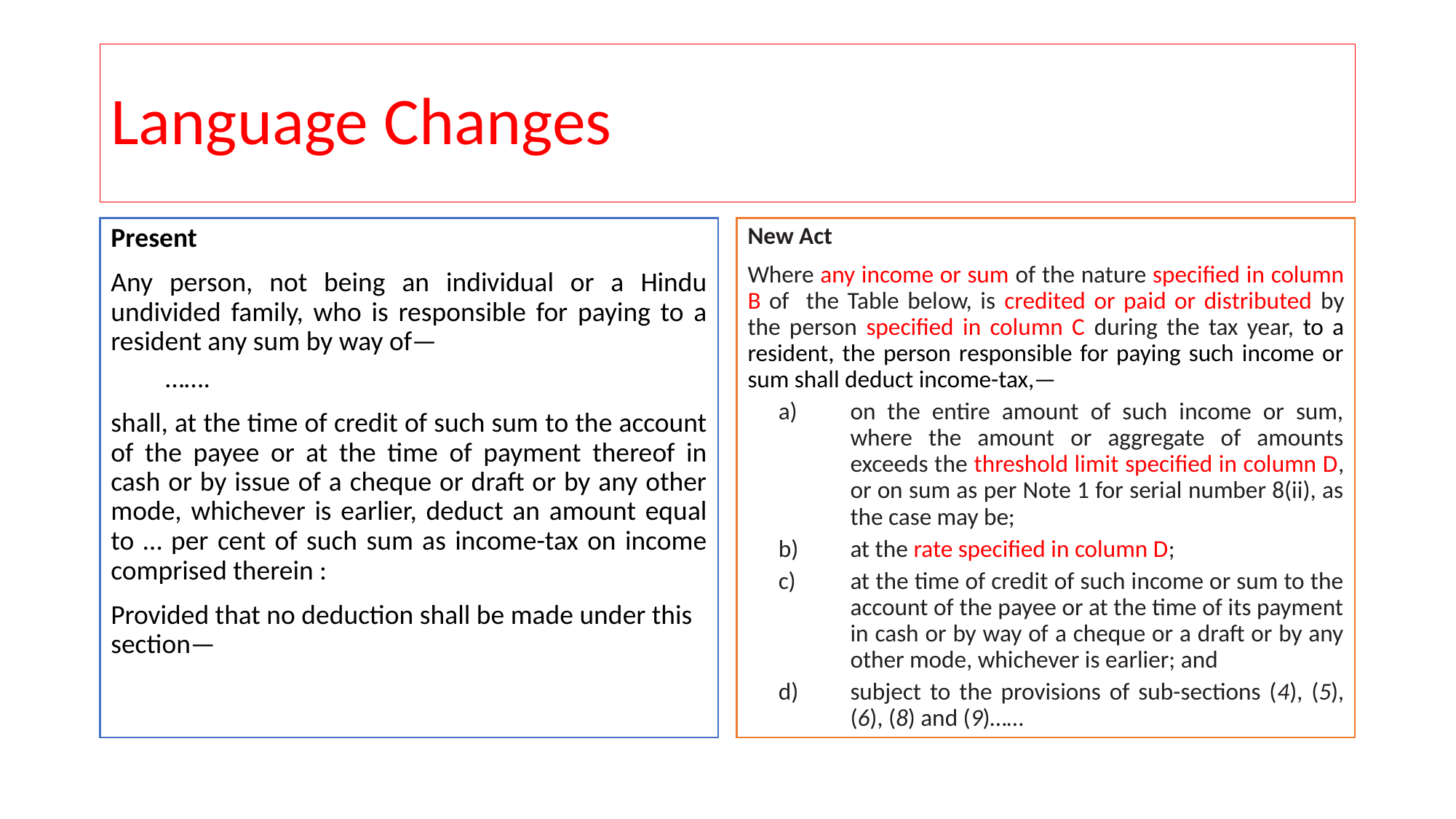

# Language Changes
Present
Any person, not being an individual or a Hindu undivided family, who is responsible for paying to a resident any sum by way of—
…….
shall, at the time of credit of such sum to the account of the payee or at the time of payment thereof in cash or by issue of a cheque or draft or by any other mode, whichever is earlier, deduct an amount equal to … per cent of such sum as income-tax on income comprised therein :
Provided that no deduction shall be made under this section—
New Act
Where any income or sum of the nature specified in column B of  the Table below, is credited or paid or distributed by the person specified in column C during the tax year, to a resident, the person responsible for paying such income or sum shall deduct income-tax,—
on the entire amount of such income or sum, where the amount or aggregate of amounts exceeds the threshold limit specified in column D, or on sum as per Note 1 for serial number 8(ii), as the case may be;
at the rate specified in column D;
at the time of credit of such income or sum to the account of the payee or at the time of its payment in cash or by way of a cheque or a draft or by any other mode, whichever is earlier; and
subject to the provisions of sub-sections (4), (5), (6), (8) and (9)……